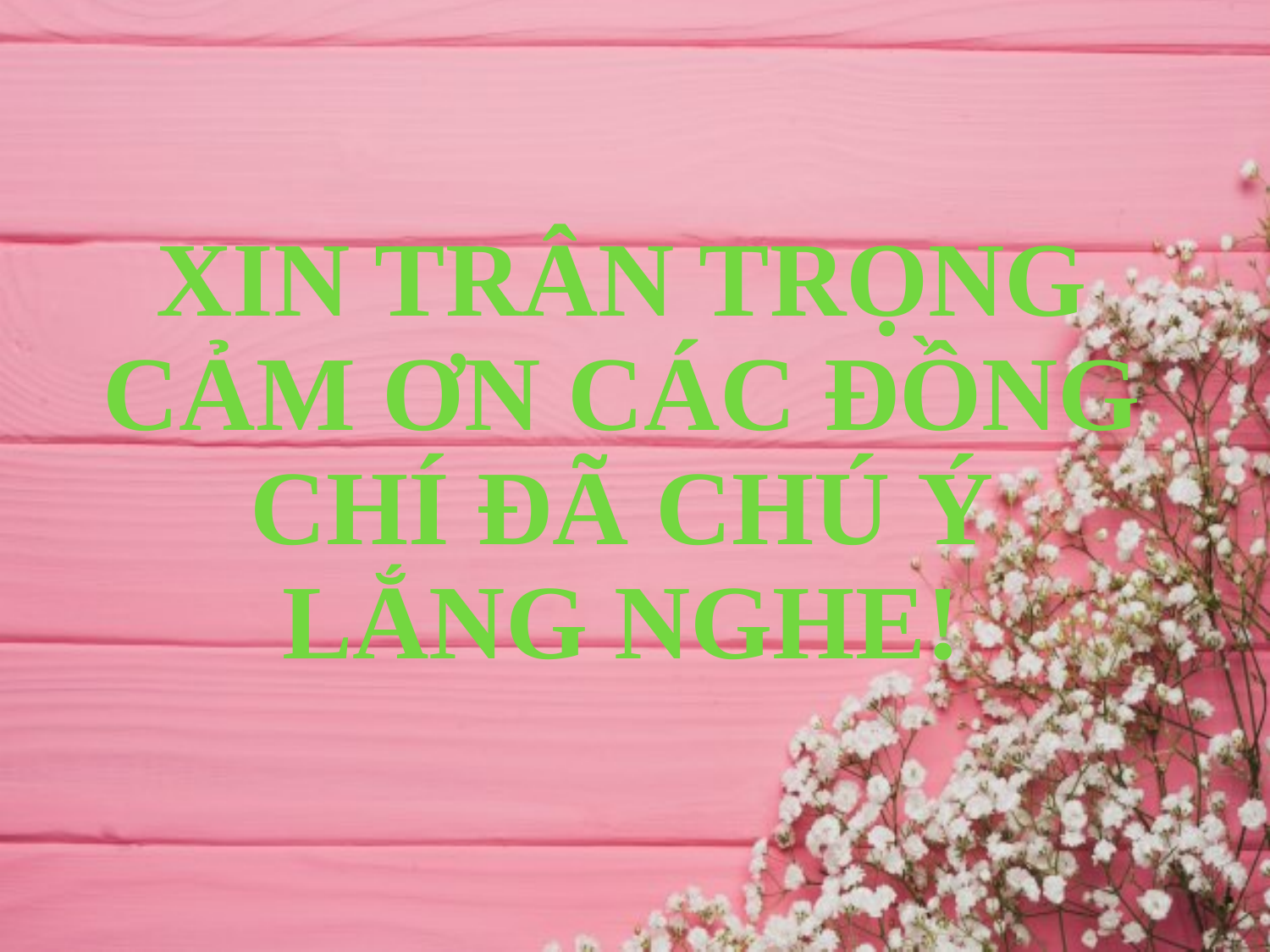

XIN TRÂN TRỌNG CẢM ƠN CÁC ĐỒNG CHÍ ĐÃ CHÚ Ý LẮNG NGHE!